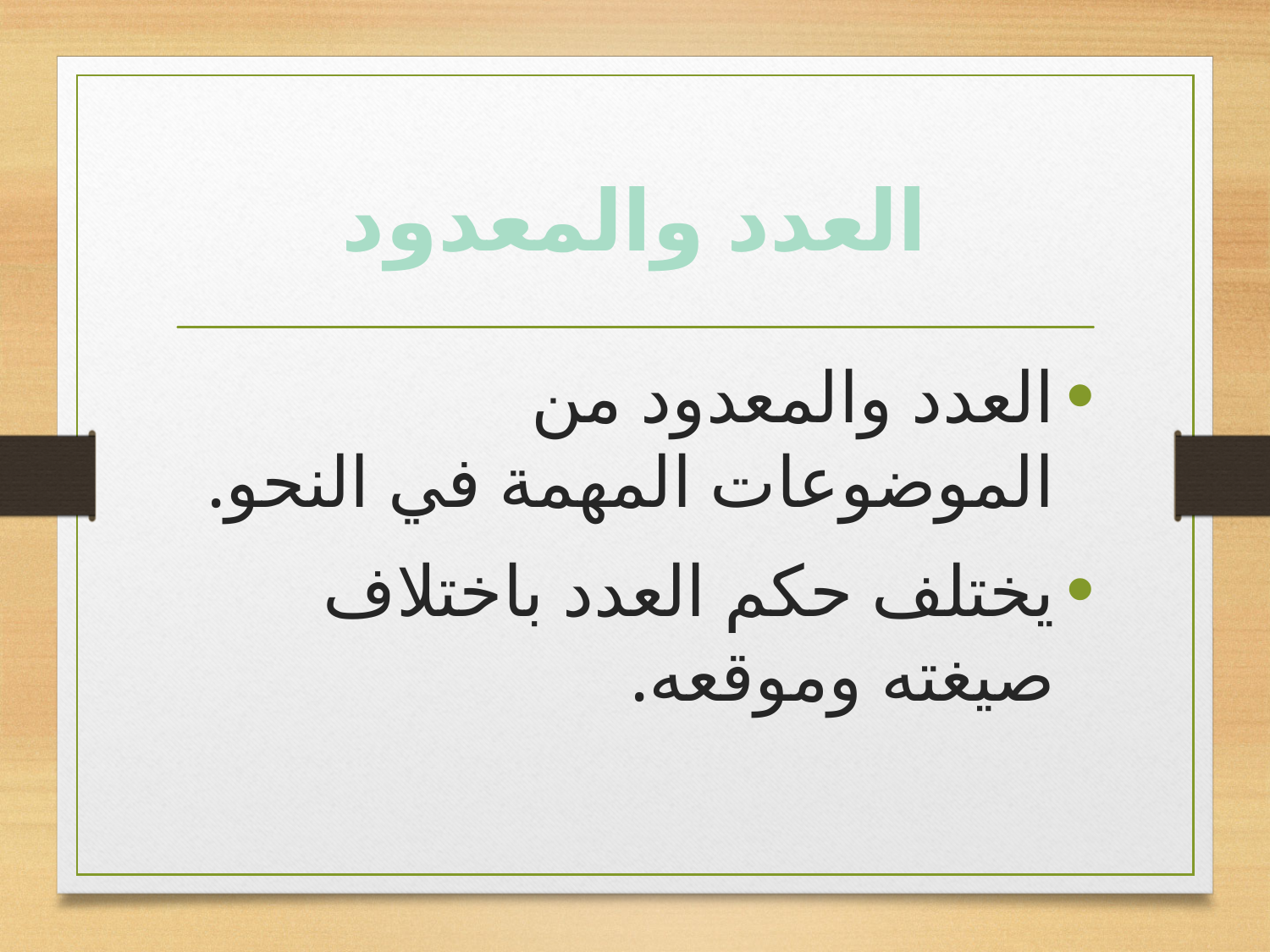

العدد والمعدود
العدد والمعدود من الموضوعات المهمة في النحو.
يختلف حكم العدد باختلاف صيغته وموقعه.